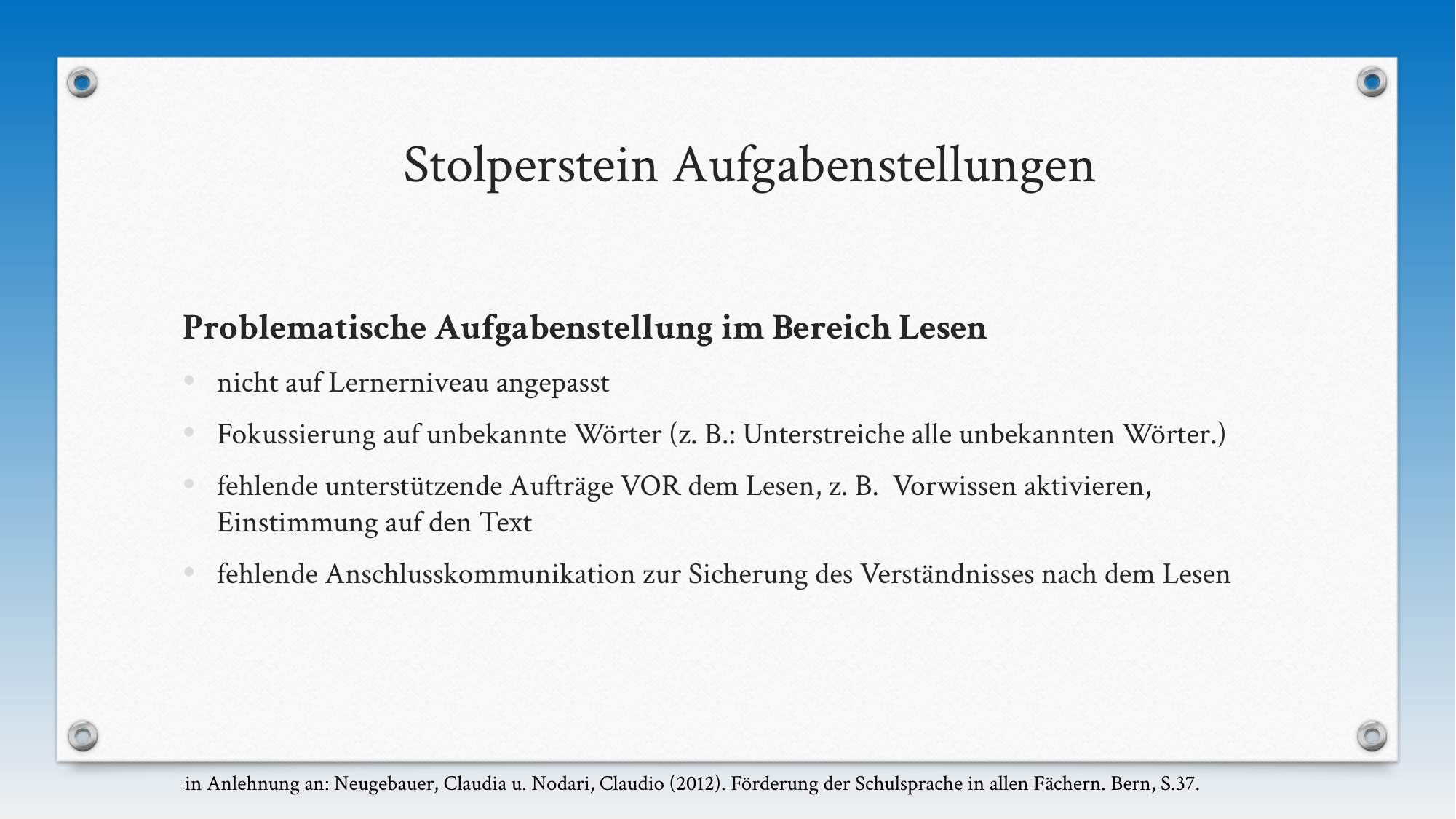

# Stolperstein Aufgabenstellungen
Problematische Aufgabenstellung im Bereich Lesen
nicht auf Lernerniveau angepasst
Fokussierung auf unbekannte Wörter (z. B.: Unterstreiche alle unbekannten Wörter.)
fehlende unterstützende Aufträge VOR dem Lesen, z. B.  Vorwissen aktivieren, Einstimmung auf den Text
fehlende Anschlusskommunikation zur Sicherung des Verständnisses nach dem Lesen

in Anlehnung an: Neugebauer, Claudia u. Nodari, Claudio (2012). Förderung der Schulsprache in allen Fächern. Bern, S.37.